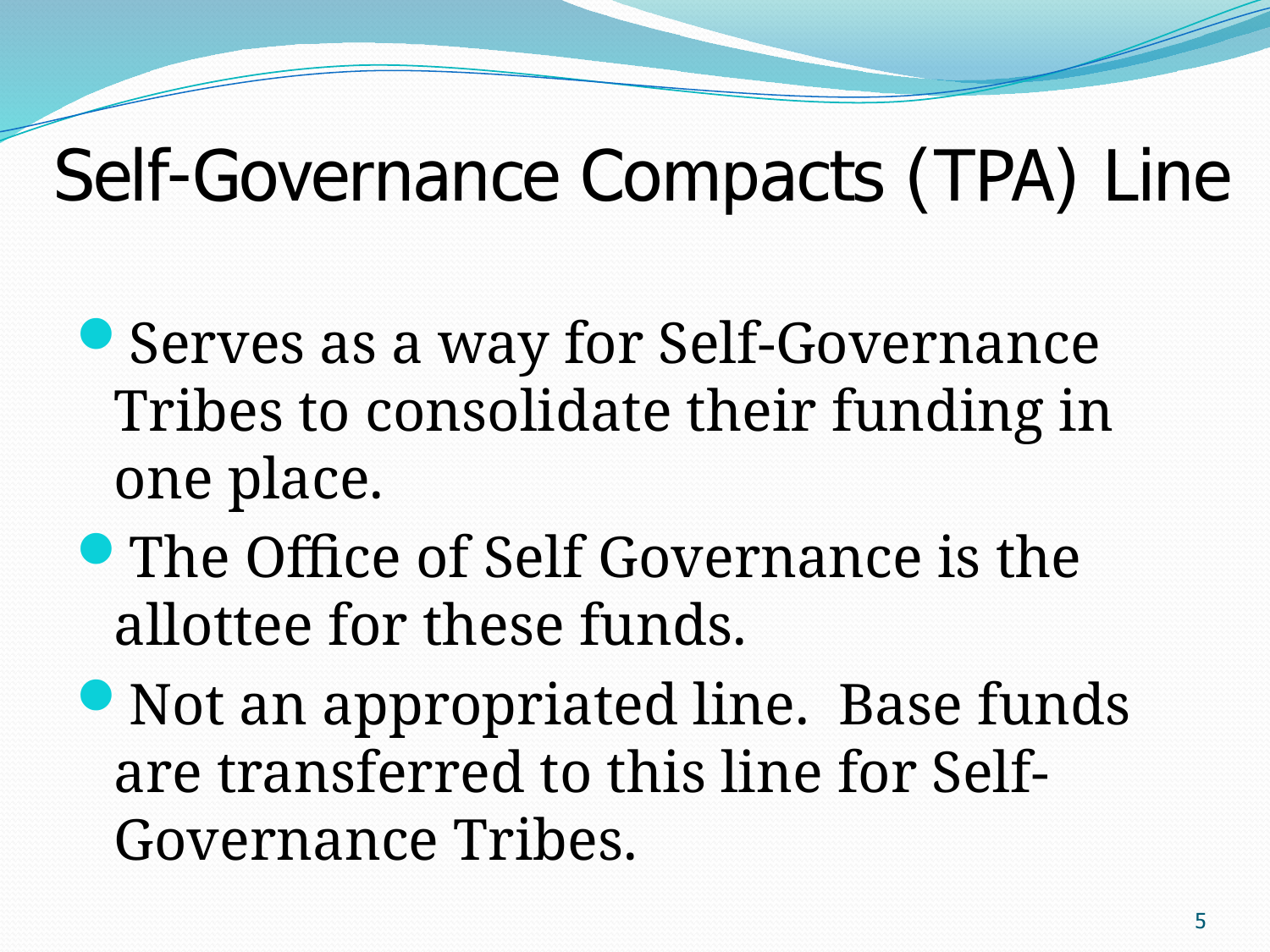

Self-Governance Compacts (TPA) Line
Serves as a way for Self-Governance Tribes to consolidate their funding in one place.
The Office of Self Governance is the allottee for these funds.
Not an appropriated line.  Base funds are transferred to this line for Self-Governance Tribes.

5